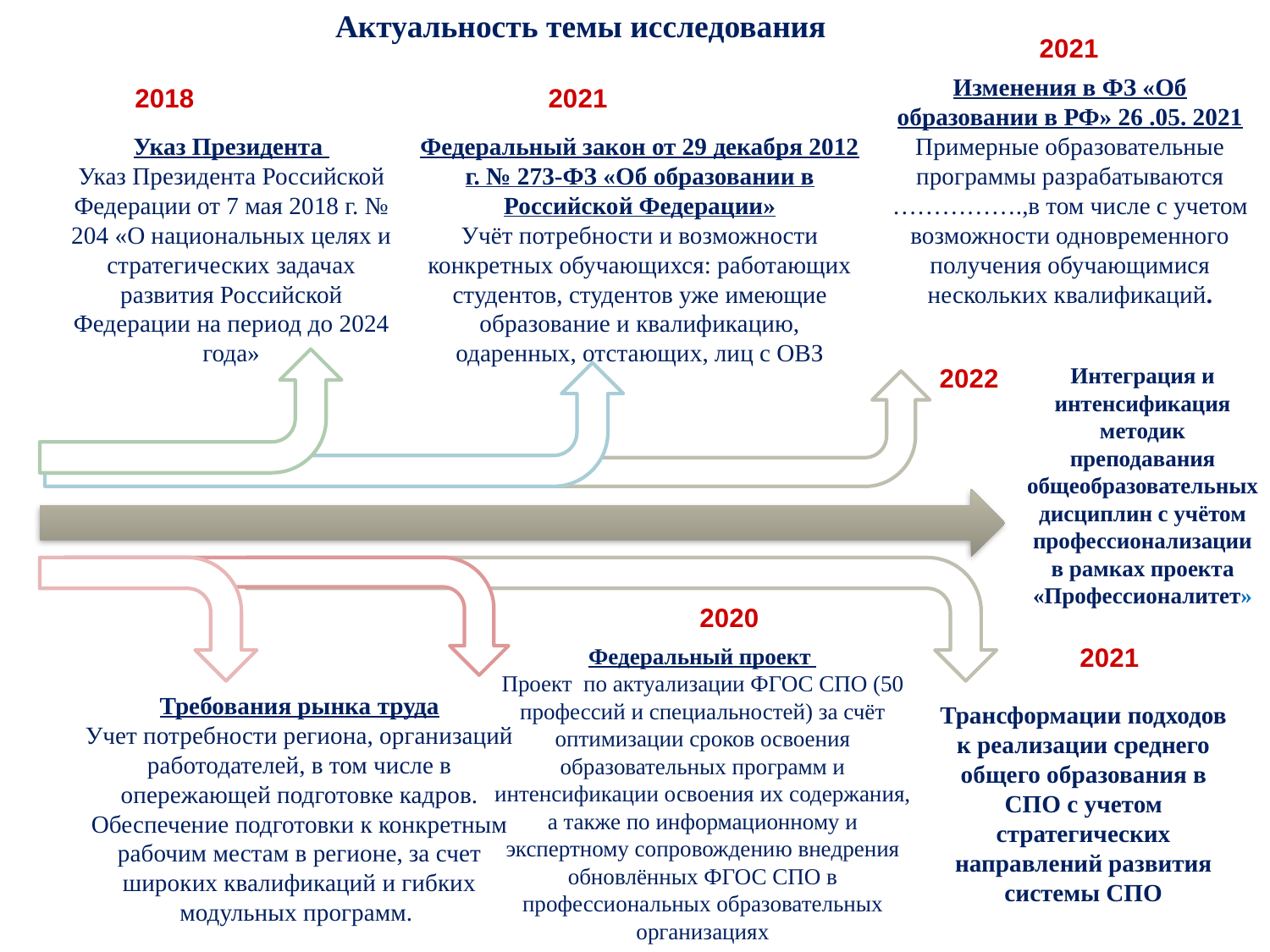

Актуальность темы исследования

2021
Изменения в ФЗ «Об образовании в РФ» 26 .05. 2021
Примерные образовательные программы разрабатываются …………….,в том числе с учетом возможности одновременного получения обучающимися нескольких квалификаций.

2018
2021
Указ Президента
Указ Президента Российской Федерации от 7 мая 2018 г. № 204 «О национальных целях и стратегических задачах развития Российской Федерации на период до 2024 года»
Федеральный закон от 29 декабря 2012 г. № 273-ФЗ «Об образовании в Российской Федерации»
Учёт потребности и возможности конкретных обучающихся: работающих студентов, студентов уже имеющие образование и квалификацию, одаренных, отстающих, лиц с ОВЗ

2022
Интеграция и интенсификация методик преподавания общеобразовательных дисциплин с учётом профессионализации в рамках проекта «Профессионалитет»

2020
Федеральный проект
Проект  по актуализации ФГОС СПО (50 профессий и специальностей) за счёт оптимизации сроков освоения образовательных программ и интенсификации освоения их содержания, а также по информационному и экспертному сопровождению внедрения обновлённых ФГОС СПО в профессиональных образовательных организациях
Требования рынка труда
Учет потребности региона, организаций работодателей, в том числе в опережающей подготовке кадров. Обеспечение подготовки к конкретным рабочим местам в регионе, за счет широких квалификаций и гибких модульных программ.
Трансформации подходов к реализации среднего общего образования в СПО с учетом стратегических направлений развития системы СПО
2021